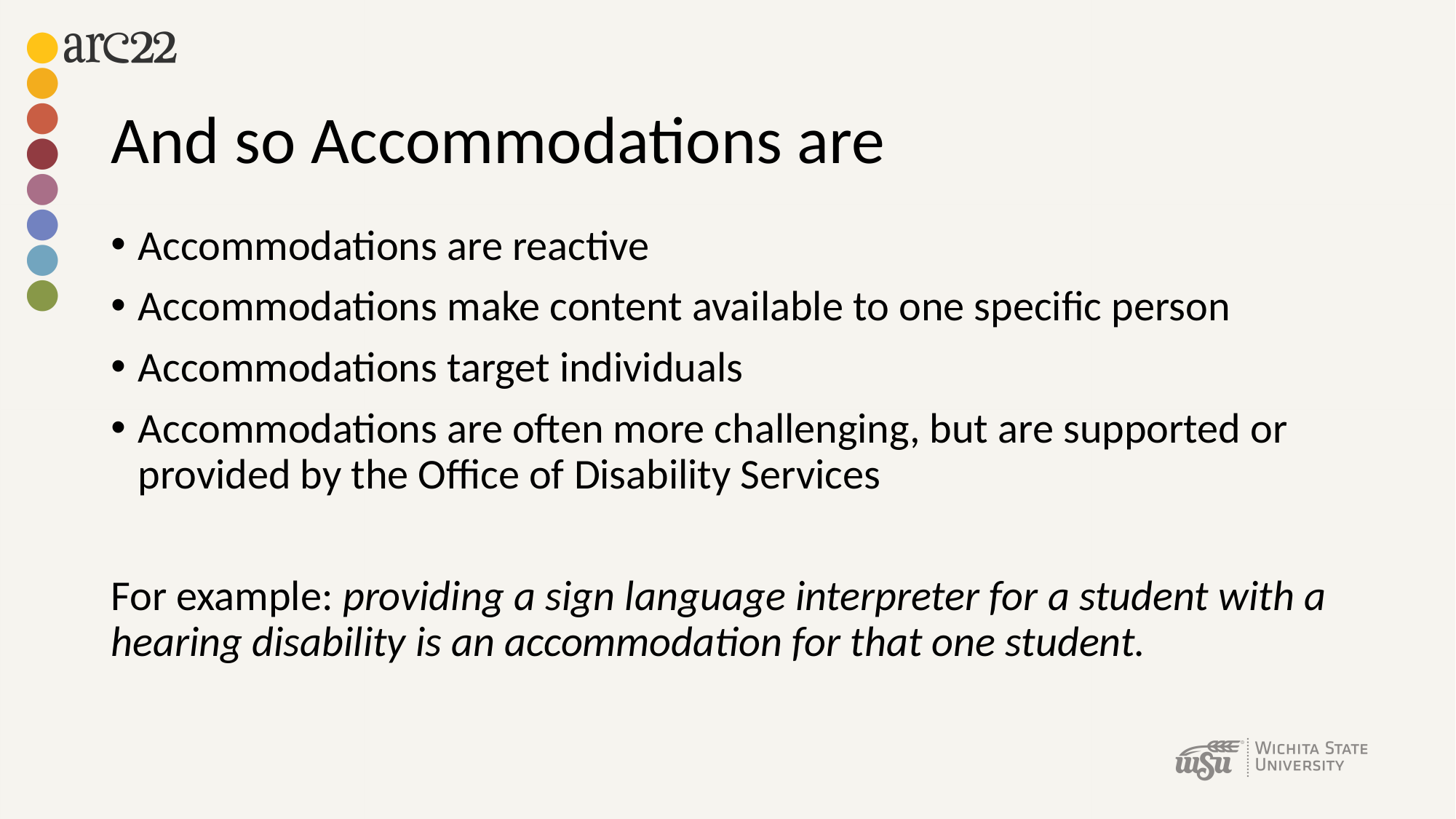

# And so Accommodations are
Accommodations are reactive
Accommodations make content available to one specific person
Accommodations target individuals
Accommodations are often more challenging, but are supported or provided by the Office of Disability Services

For example: providing a sign language interpreter for a student with a hearing disability is an accommodation for that one student.